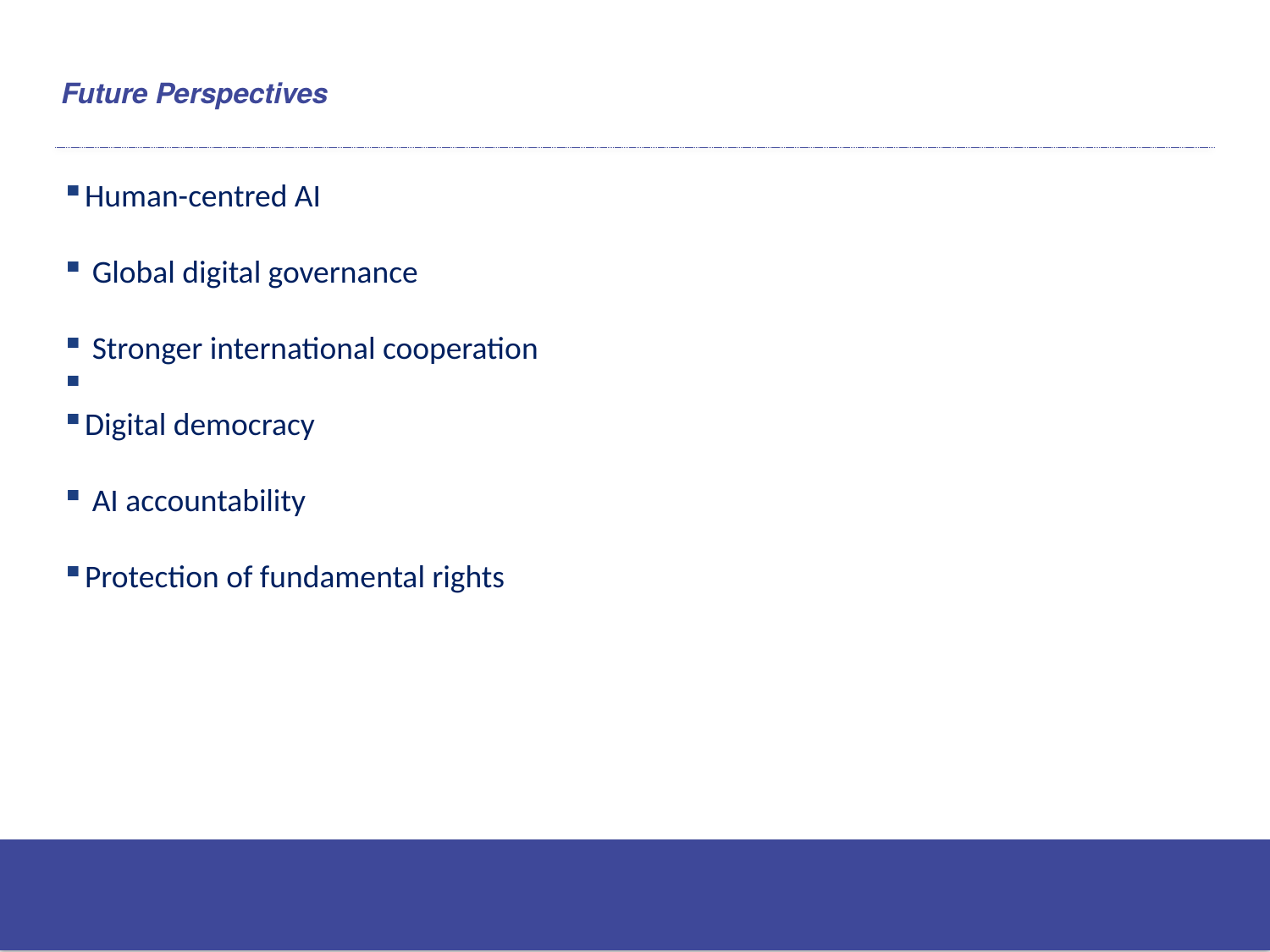

# Future Perspectives

Human-centred AI

 Global digital governance

 Stronger international cooperation

Digital democracy

 AI accountability

Protection of fundamental rights